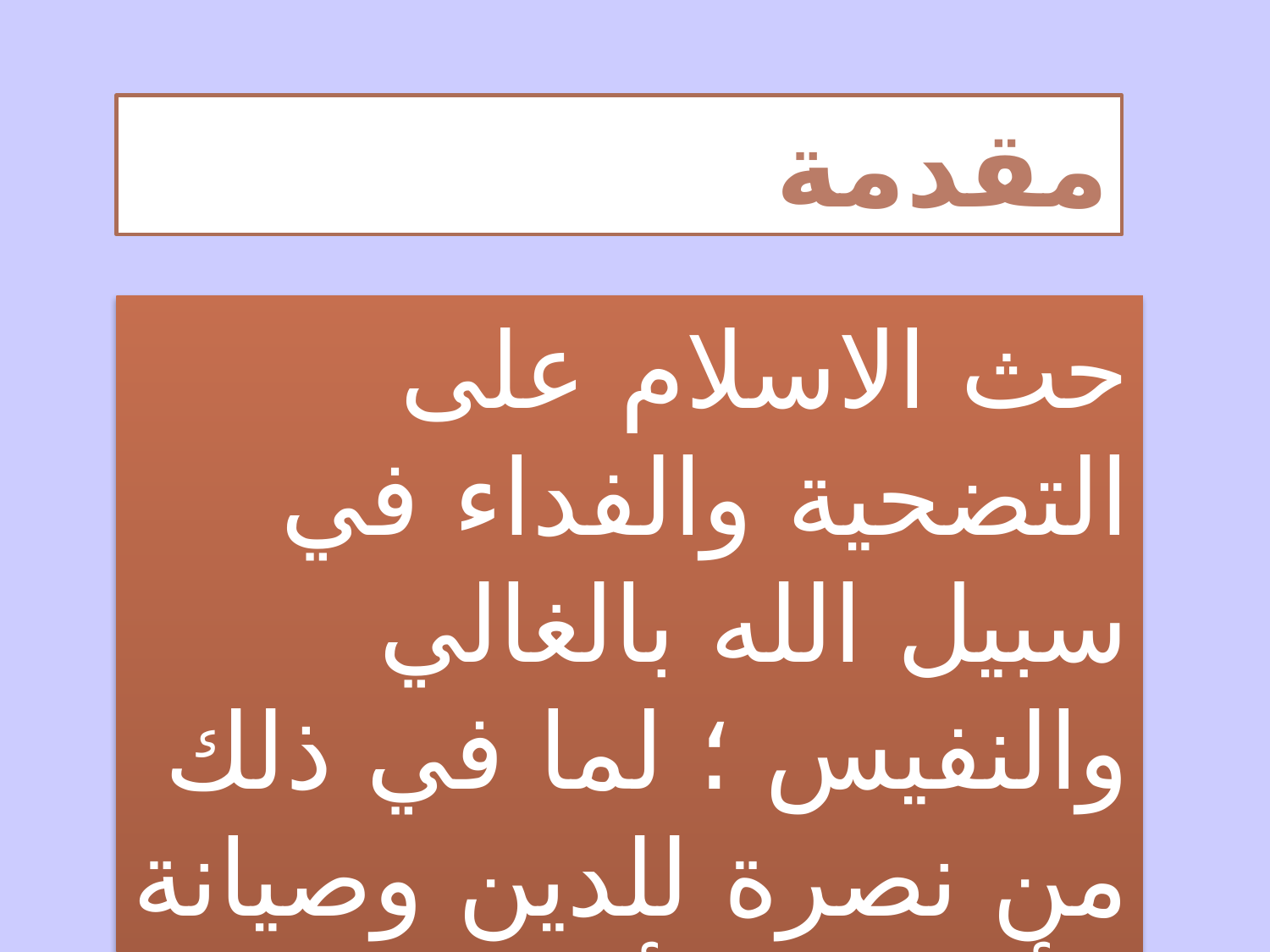

مقدمة
حث الاسلام على التضحية والفداء في سبيل الله بالغالي والنفيس ؛ لما في ذلك من نصرة للدين وصيانة للأنفس والأموال والأعراض .